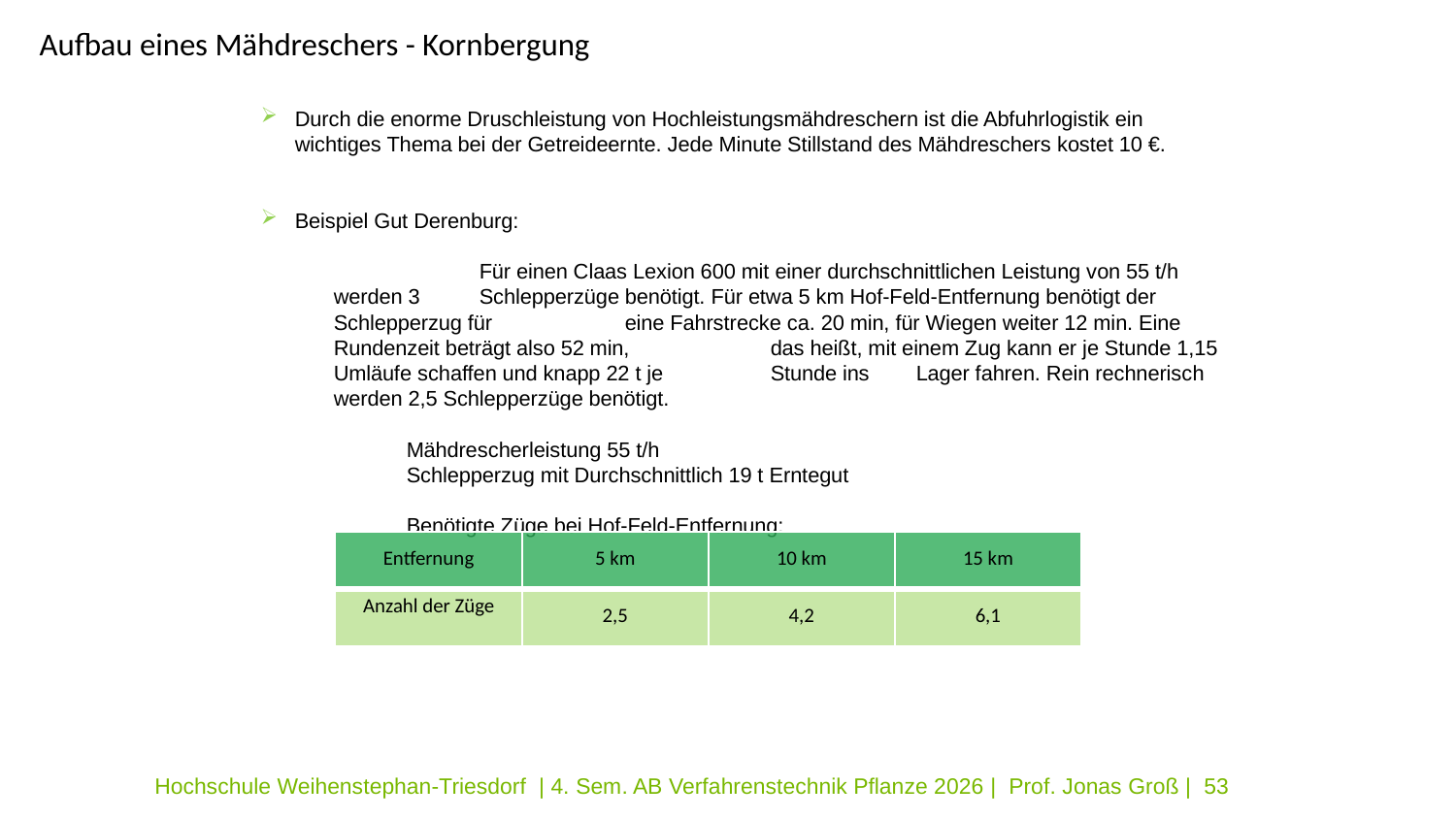

# Aufbau eines Mähdreschers - Kornbergung
Durch die enorme Druschleistung von Hochleistungsmähdreschern ist die Abfuhrlogistik ein wichtiges Thema bei der Getreideernte. Jede Minute Stillstand des Mähdreschers kostet 10 €.

Beispiel Gut Derenburg:

	Für einen Claas Lexion 600 mit einer durchschnittlichen Leistung von 55 t/h werden 3 	Schlepperzüge benötigt. Für etwa 5 km Hof-Feld-Entfernung benötigt der Schlepperzug für 	eine Fahrstrecke ca. 20 min, für Wiegen weiter 12 min. Eine Rundenzeit beträgt also 52 min, 	das heißt, mit einem Zug kann er je Stunde 1,15 Umläufe schaffen und knapp 22 t je 	Stunde ins 	Lager fahren. Rein rechnerisch werden 2,5 Schlepperzüge benötigt.

	Mähdrescherleistung 55 t/h
	Schlepperzug mit Durchschnittlich 19 t Erntegut

	Benötigte Züge bei Hof-Feld-Entfernung:

| Entfernung | 5 km | 10 km | 15 km |
| --- | --- | --- | --- |
| Anzahl der Züge | 2,5 | 4,2 | 6,1 |